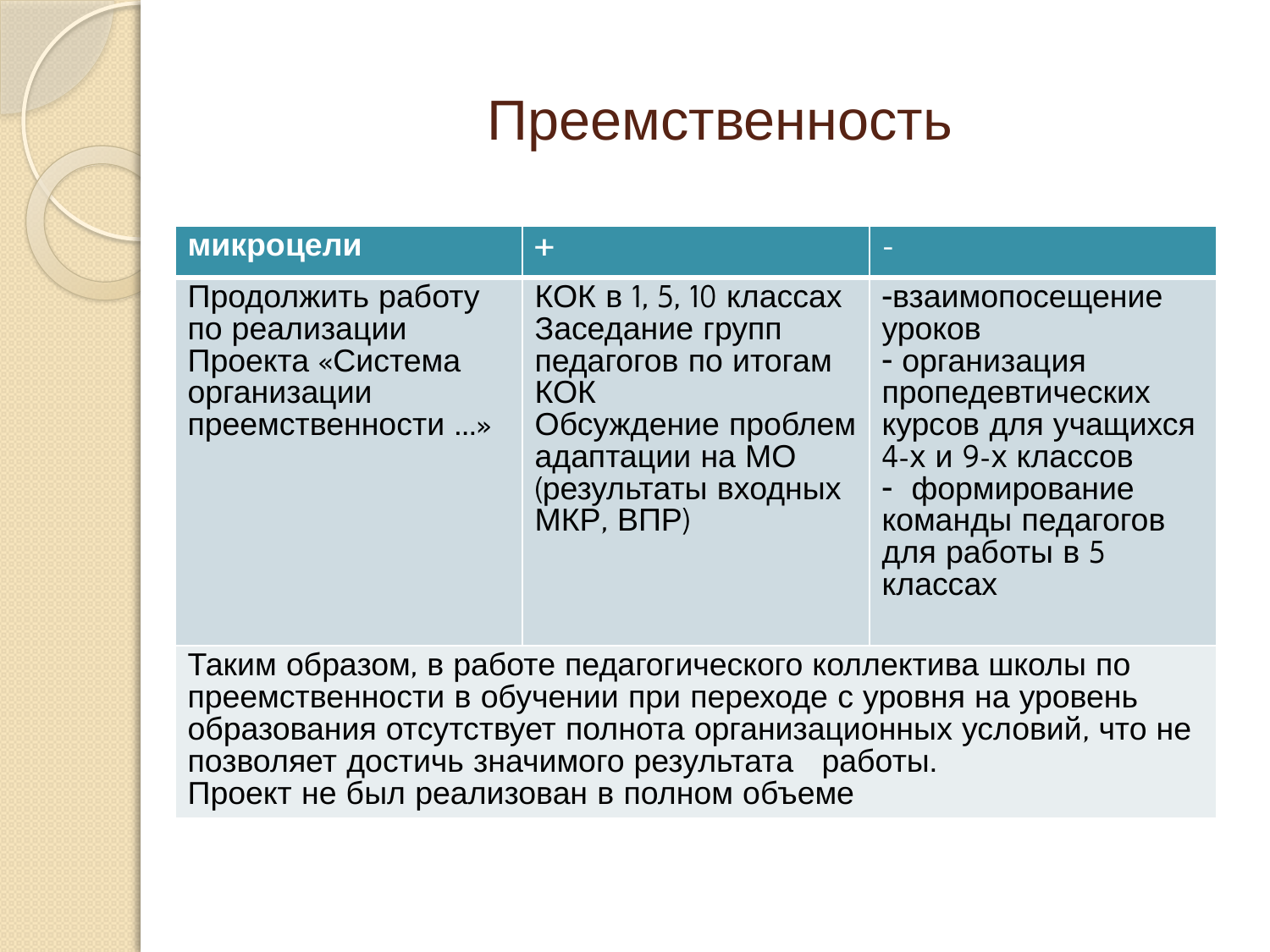

# Преемственность
| микроцели | + | - |
| --- | --- | --- |
| Продолжить работу по реализации Проекта «Система организации преемственности …» | КОК в 1, 5, 10 классах Заседание групп педагогов по итогам КОК Обсуждение проблем адаптации на МО (результаты входных МКР, ВПР) | взаимопосещение уроков организация пропедевтических курсов для учащихся 4-х и 9-х классов формирование команды педагогов для работы в 5 классах |
| Таким образом, в работе педагогического коллектива школы по преемственности в обучении при переходе с уровня на уровень образования отсутствует полнота организационных условий, что не позволяет достичь значимого результата работы. Проект не был реализован в полном объеме |  |  |